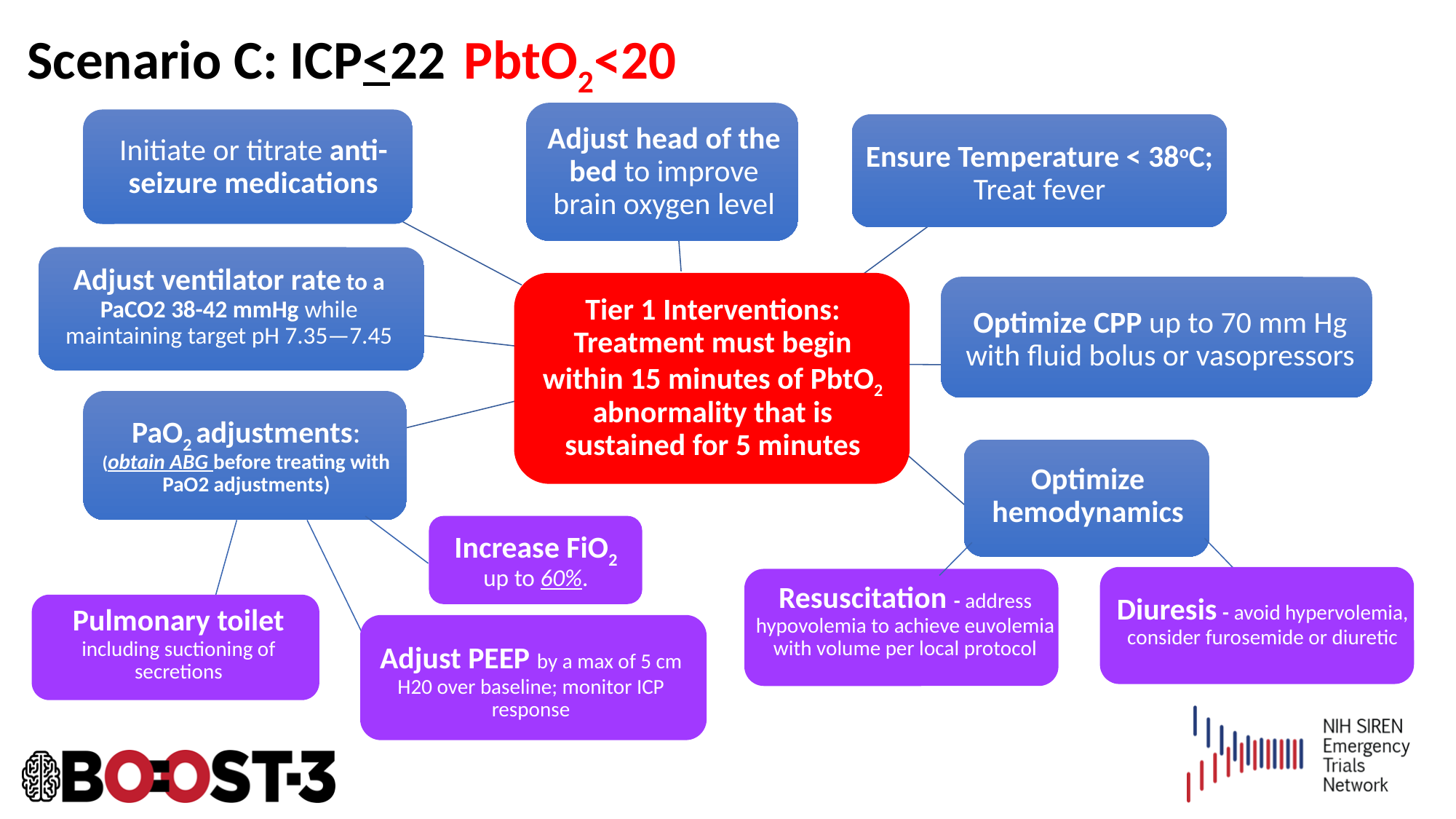

# Scenario C: ICP<22	PbtO2<20

Adjust head of the bed to improve brain oxygen level

Initiate or titrate anti-seizure medications
Ensure Temperature < 38oC; Treat fever

Adjust ventilator rate to a PaCO2 38-42 mmHg while maintaining target pH 7.35—7.45

Optimize CPP up to 70 mm Hg with fluid bolus or vasopressors

Tier 1 Interventions: Treatment must begin within 15 minutes of PbtO2 abnormality that is sustained for 5 minutes

PaO2 adjustments: (obtain ABG before treating with PaO2 adjustments)

Optimize hemodynamics

Increase FiO2 up to 60%.

Diuresis - avoid hypervolemia, consider furosemide or diuretic

Resuscitation - address hypovolemia to achieve euvolemia with volume per local protocol

Pulmonary toilet including suctioning of secretions

Adjust PEEP by a max of 5 cm H20 over baseline; monitor ICP response